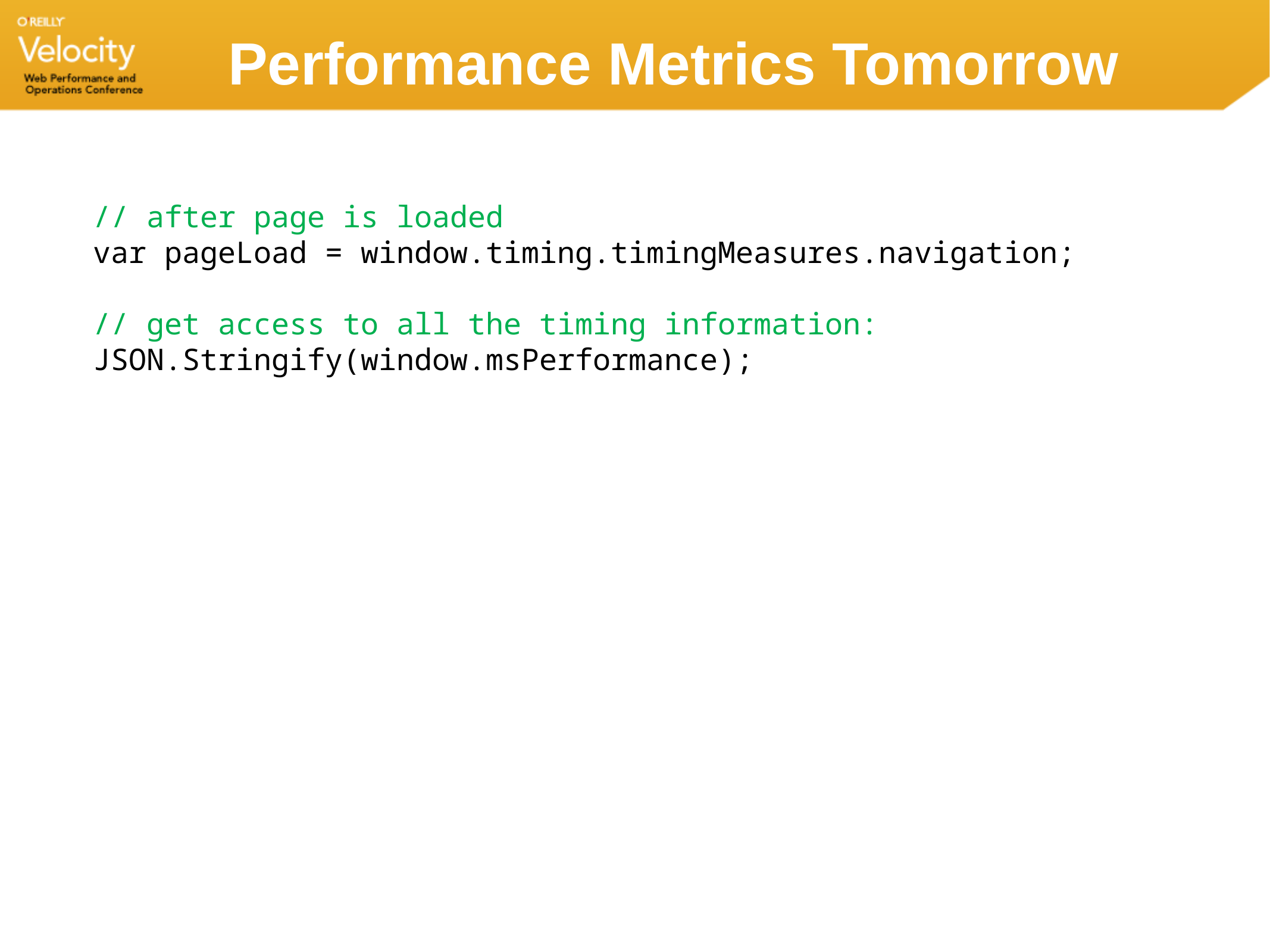

# Performance Metrics Tomorrow
// after page is loaded
var pageLoad = window.timing.timingMeasures.navigation;

// get access to all the timing information:
JSON.Stringify(window.msPerformance);